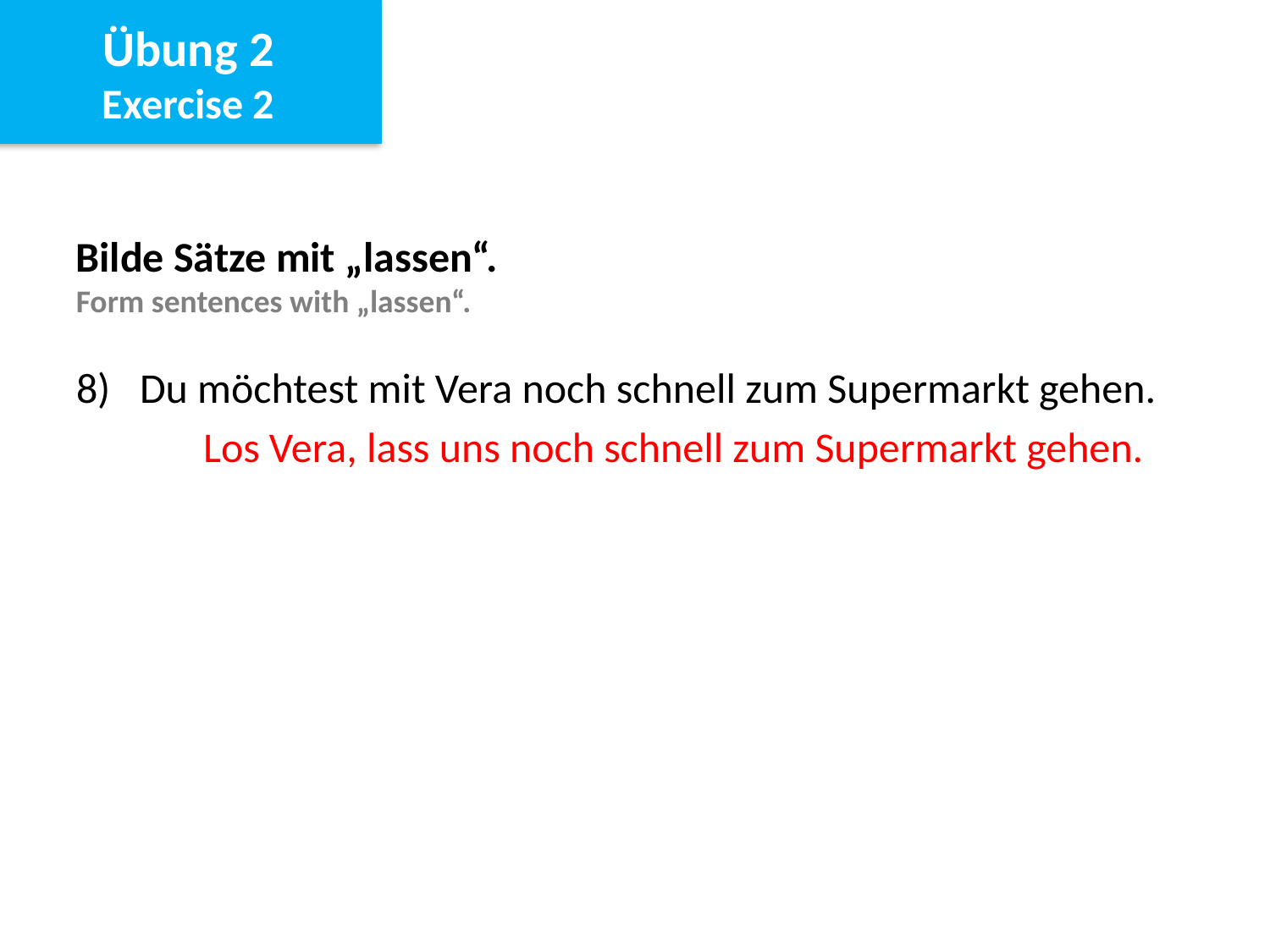

Übung 2
Exercise 2
Bilde Sätze mit „lassen“.
Form sentences with „lassen“.

Du möchtest mit Vera noch schnell zum Supermarkt gehen.
	Los Vera, lass uns noch schnell zum Supermarkt gehen.